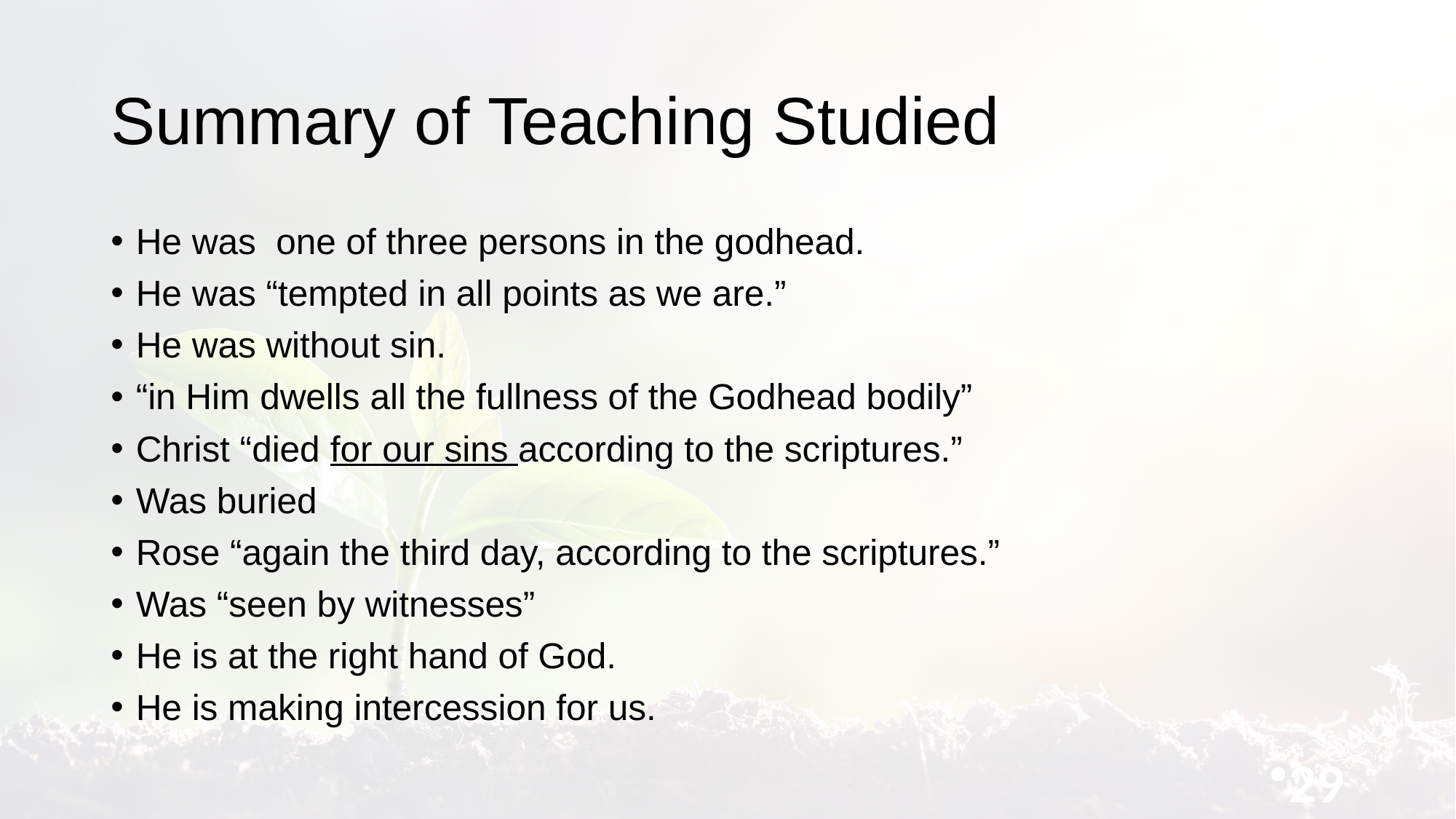

# Summary of Teaching Studied
He was  one of three persons in the godhead.
He was “tempted in all points as we are.”
He was without sin.
“in Him dwells all the fullness of the Godhead bodily”
Christ “died for our sins according to the scriptures.”
Was buried
Rose “again the third day, according to the scriptures.”
Was “seen by witnesses”
He is at the right hand of God.
He is making intercession for us.

29